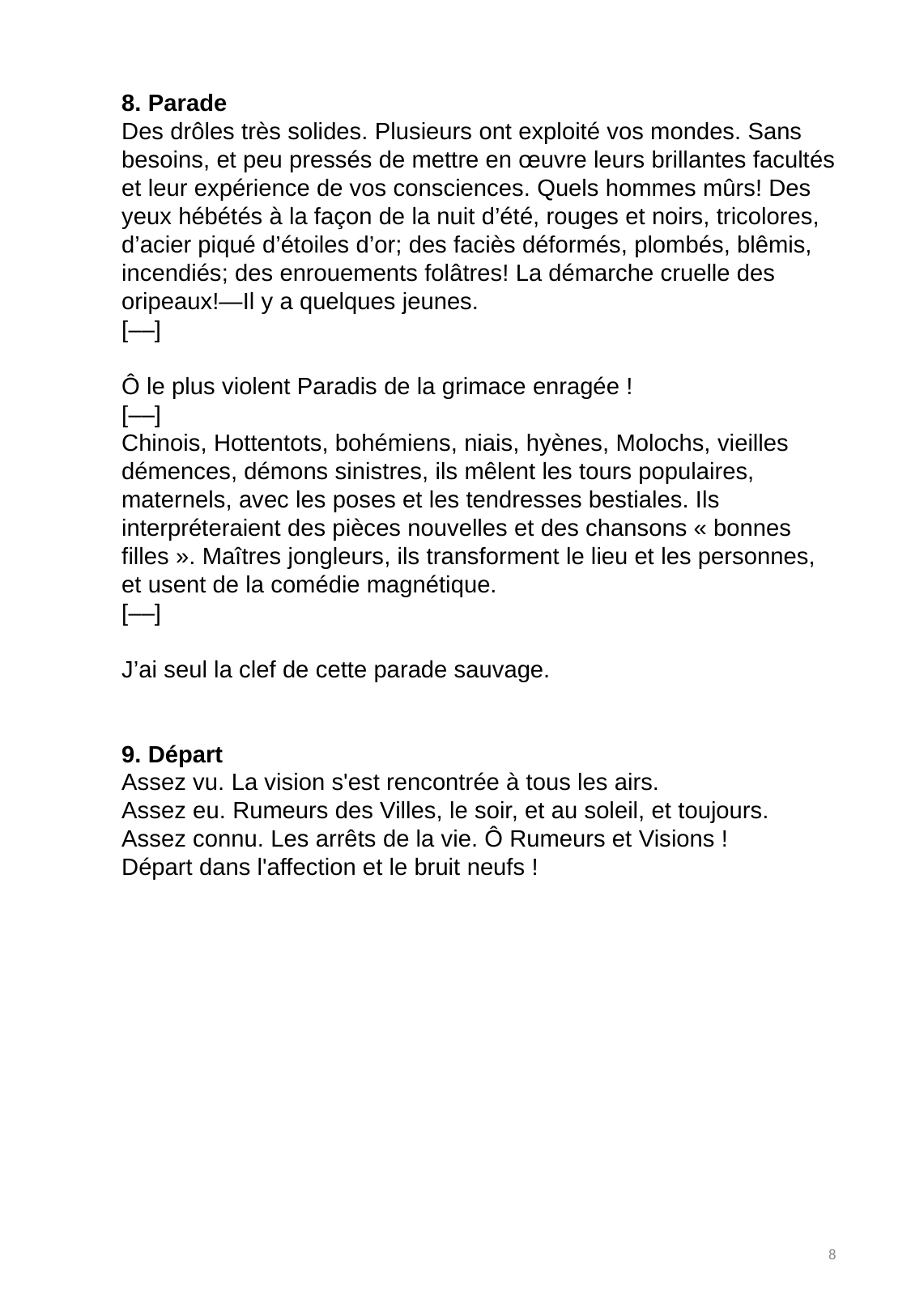

8. Parade
Des drôles très solides. Plusieurs ont exploité vos mondes. Sans besoins, et peu pressés de mettre en œuvre leurs brillantes facultés et leur expérience de vos consciences. Quels hommes mûrs! Des yeux hébétés à la façon de la nuit d’été, rouges et noirs, tricolores, d’acier piqué d’étoiles d’or; des faciès déformés, plombés, blêmis, incendiés; des enrouements folâtres! La démarche cruelle des oripeaux!—Il y a quelques jeunes.
[––]

Ô le plus violent Paradis de la grimace enragée !
[––]
Chinois, Hottentots, bohémiens, niais, hyènes, Molochs, vieilles démences, démons sinistres, ils mêlent les tours populaires, maternels, avec les poses et les tendresses bestiales. Ils interpréteraient des pièces nouvelles et des chansons « bonnes filles ». Maîtres jongleurs, ils transforment le lieu et les personnes, et usent de la comédie magnétique.
[––]

J’ai seul la clef de cette parade sauvage.

9. Départ
Assez vu. La vision s'est rencontrée à tous les airs.
Assez eu. Rumeurs des Villes, le soir, et au soleil, et toujours.
Assez connu. Les arrêts de la vie. Ô Rumeurs et Visions !
Départ dans l'affection et le bruit neufs !
8